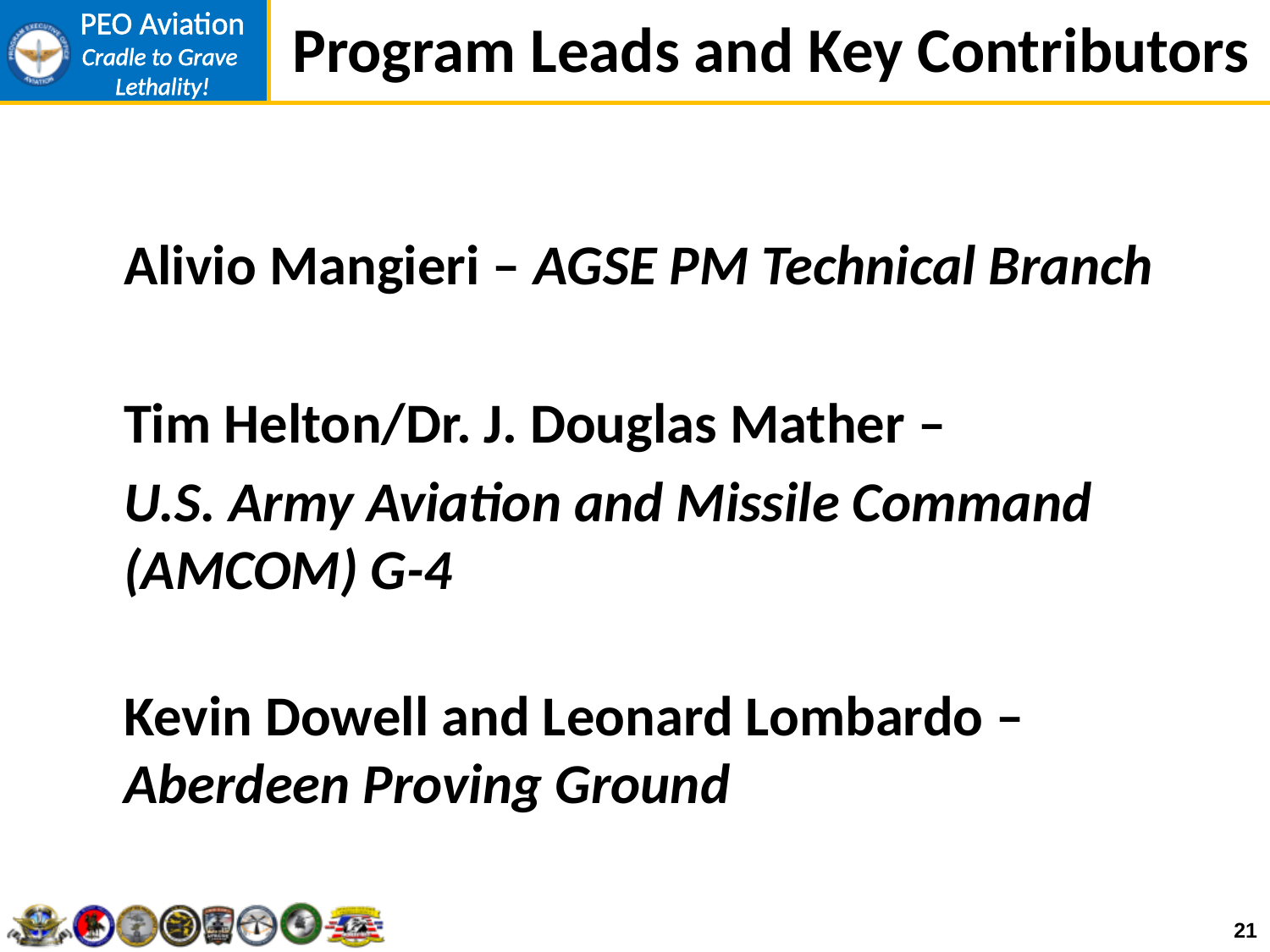

# Program Leads and Key Contributors
	Alivio Mangieri – AGSE PM Technical Branch

	Tim Helton/Dr. J. Douglas Mather –
	U.S. Army Aviation and Missile Command (AMCOM) G-4
Kevin Dowell and Leonard Lombardo – Aberdeen Proving Ground